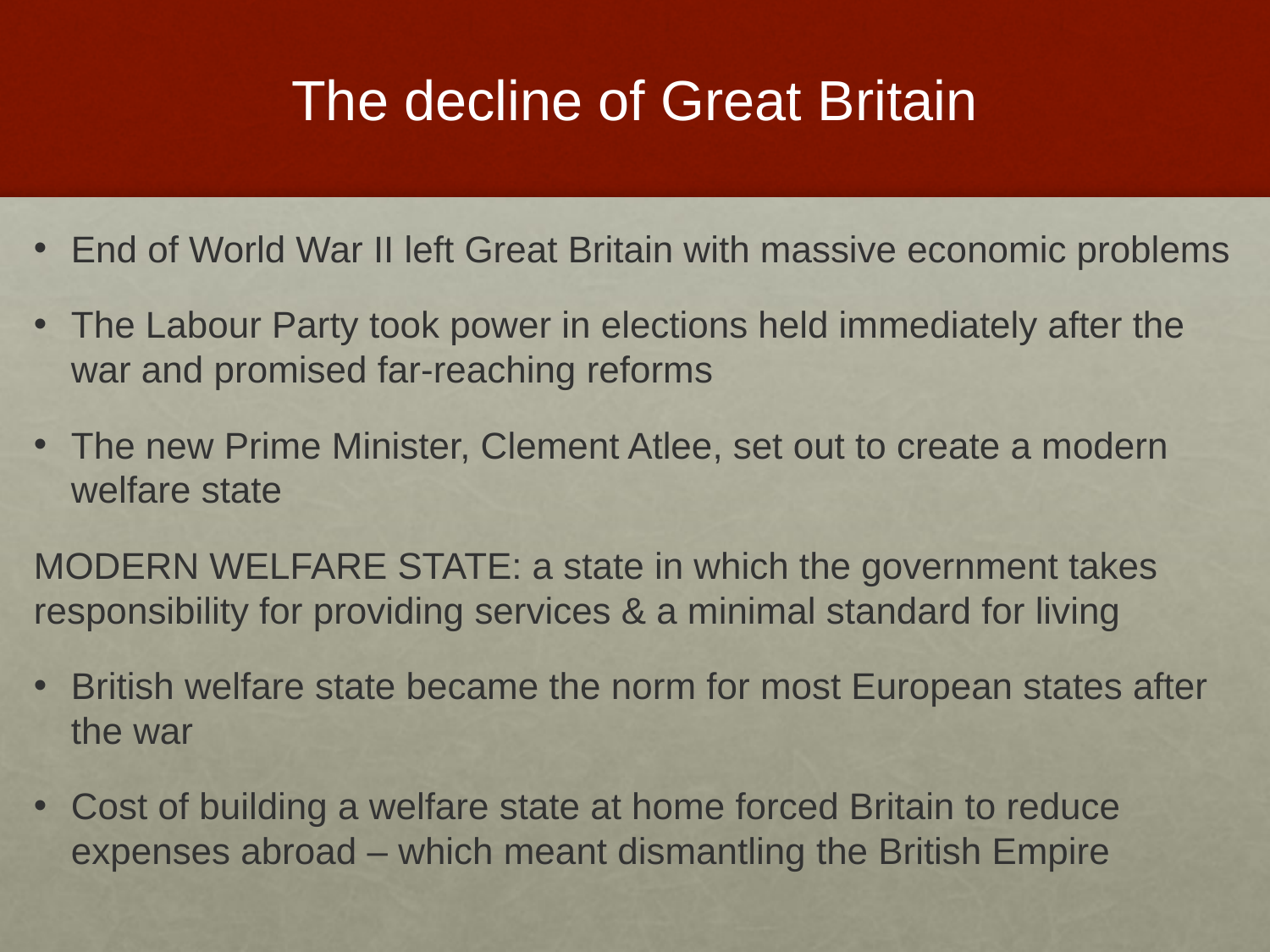

# The decline of Great Britain
End of World War II left Great Britain with massive economic problems
The Labour Party took power in elections held immediately after the war and promised far-reaching reforms
The new Prime Minister, Clement Atlee, set out to create a modern welfare state
MODERN WELFARE STATE: a state in which the government takes responsibility for providing services & a minimal standard for living
British welfare state became the norm for most European states after the war
Cost of building a welfare state at home forced Britain to reduce expenses abroad – which meant dismantling the British Empire